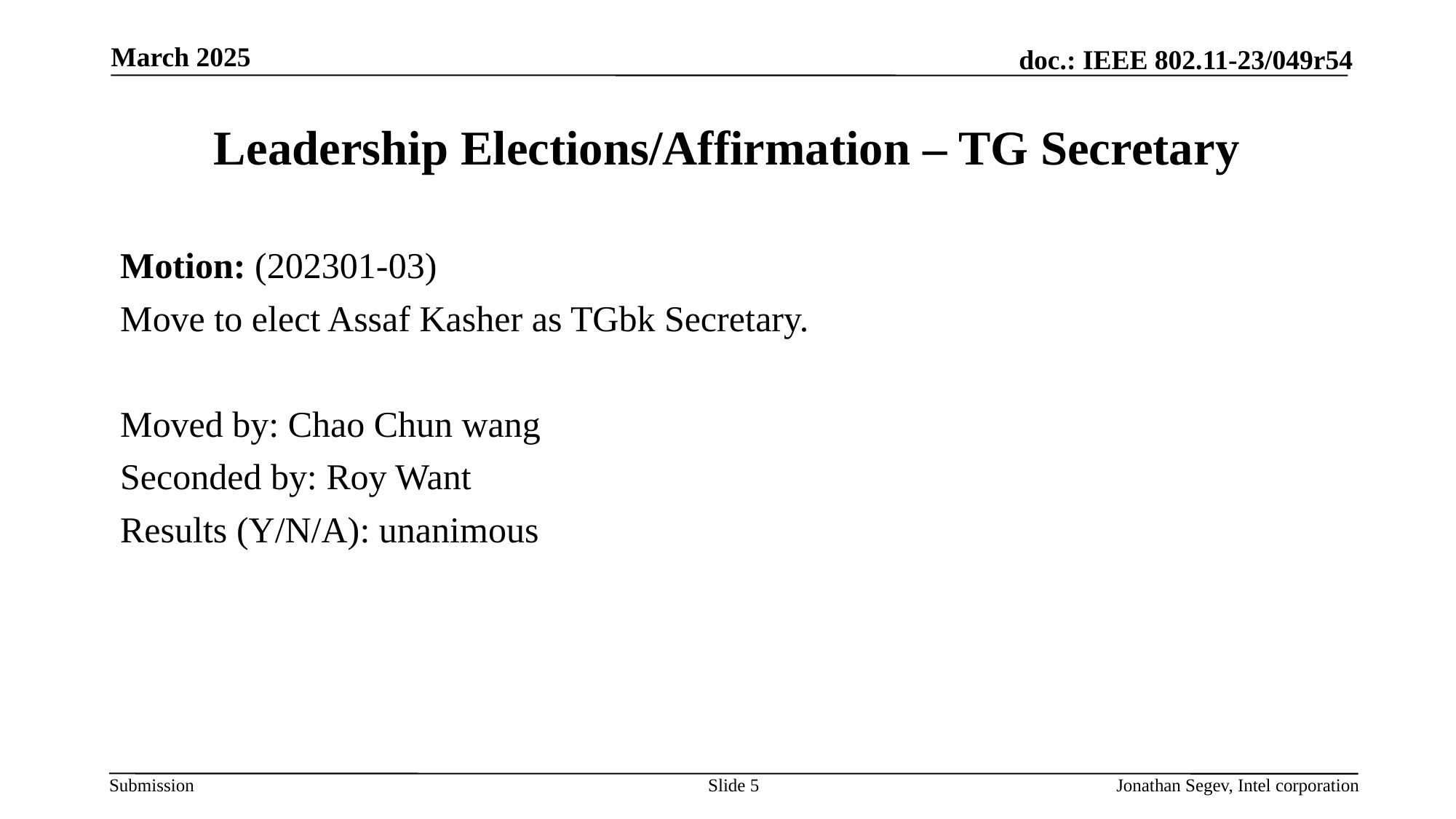

March 2025
# Leadership Elections/Affirmation – TG Secretary
Motion: (202301-03)
Move to elect Assaf Kasher as TGbk Secretary.

Moved by: Chao Chun wang
Seconded by: Roy Want
Results (Y/N/A): unanimous

Slide 5
Jonathan Segev, Intel corporation